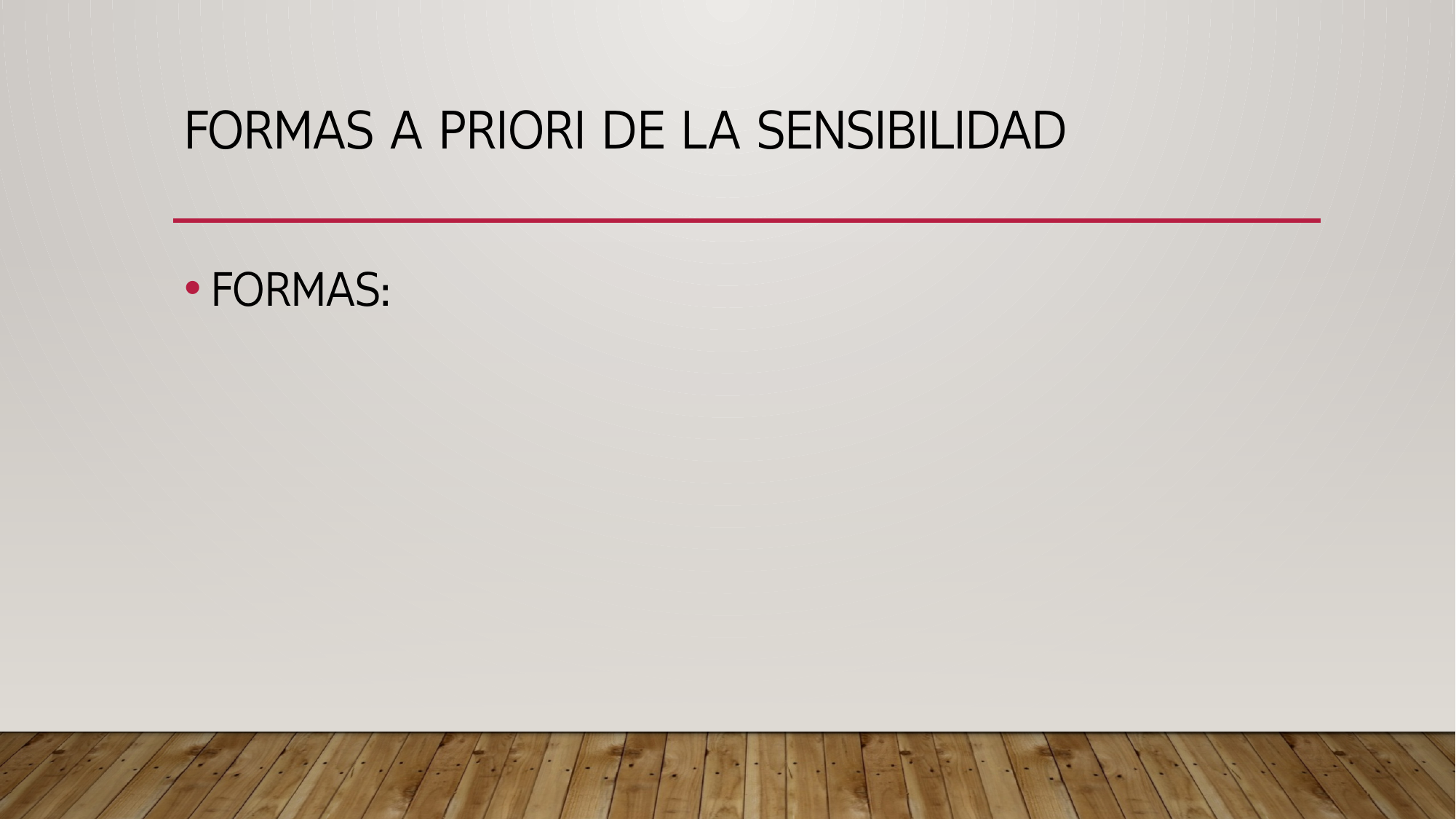

# FORMAS A PRIORI DE LA SENSIBILIDAD
FORMAS: